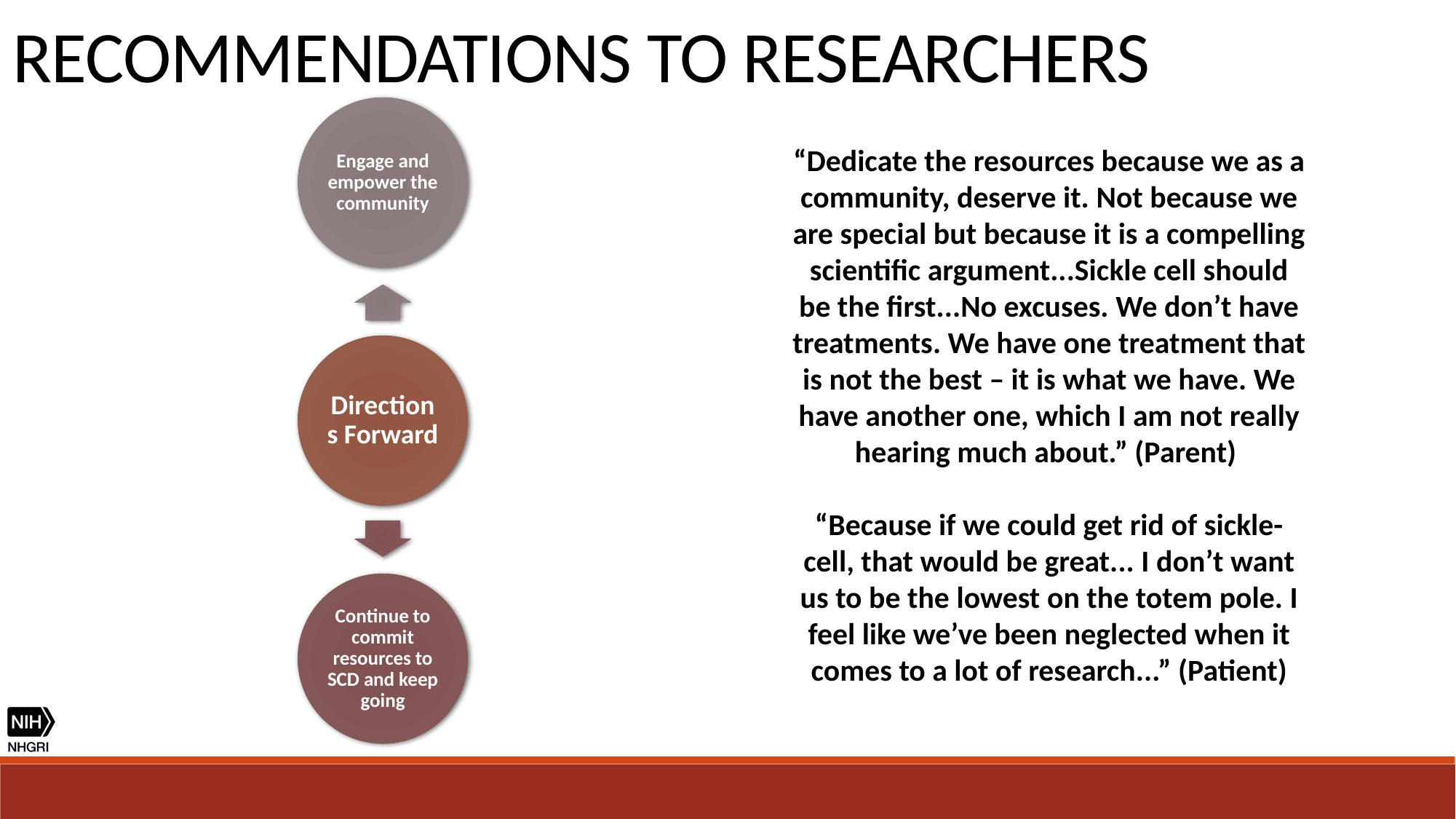

RECOMMENDATIONS TO RESEARCHERS
Directions Forward

Engage and empower the community

Continue to commit resources to SCD and keep going
“Dedicate the resources because we as a community, deserve it. Not because we are special but because it is a compelling scientific argument...Sickle cell should be the first...No excuses. We don’t have treatments. We have one treatment that is not the best – it is what we have. We have another one, which I am not really hearing much about.” (Parent)

“Because if we could get rid of sickle-cell, that would be great... I don’t want us to be the lowest on the totem pole. I feel like we’ve been neglected when it comes to a lot of research...” (Patient)